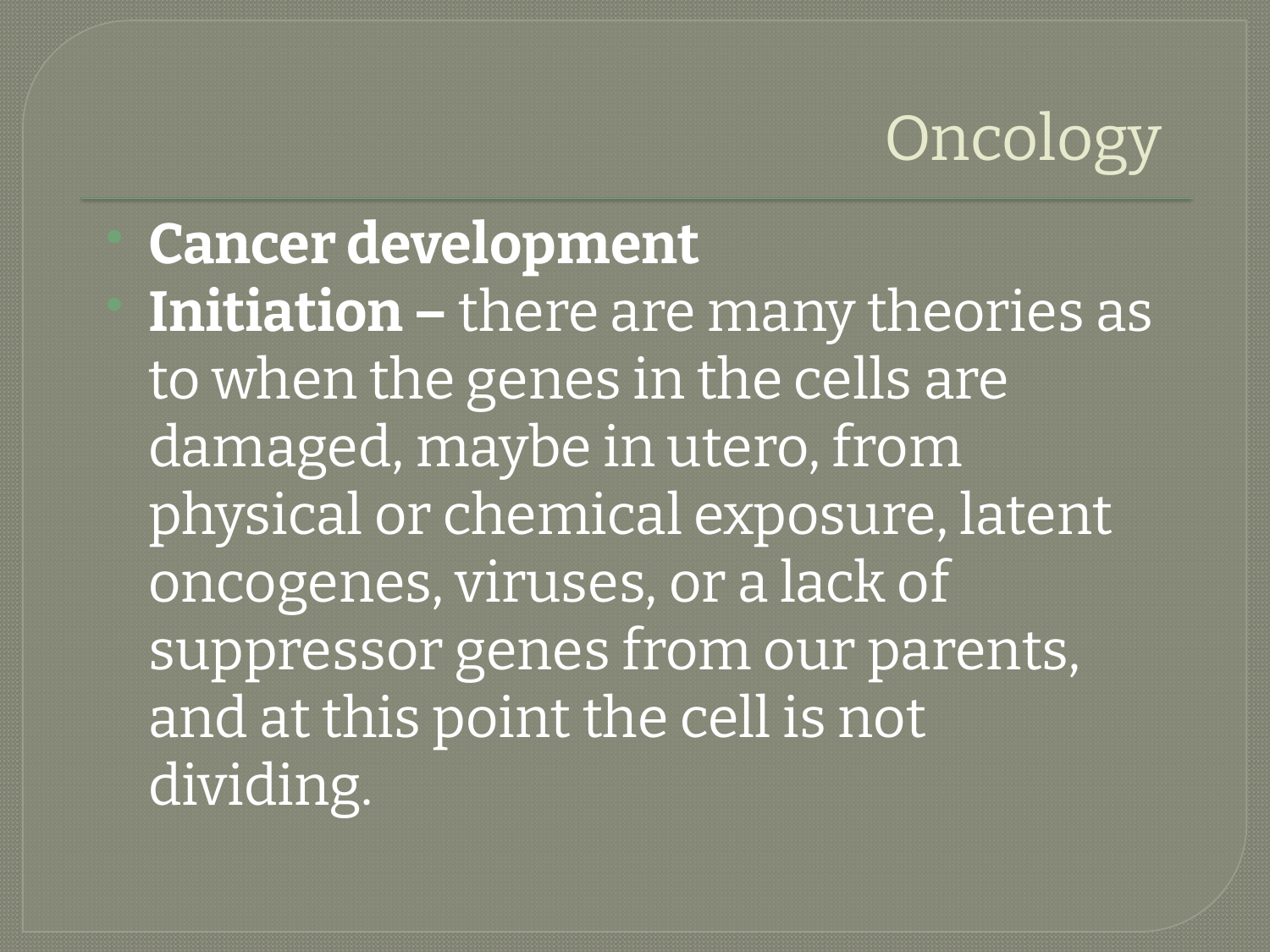

# Oncology
Cancer development
Initiation – there are many theories as to when the genes in the cells are damaged, maybe in utero, from physical or chemical exposure, latent oncogenes, viruses, or a lack of suppressor genes from our parents, and at this point the cell is not dividing.